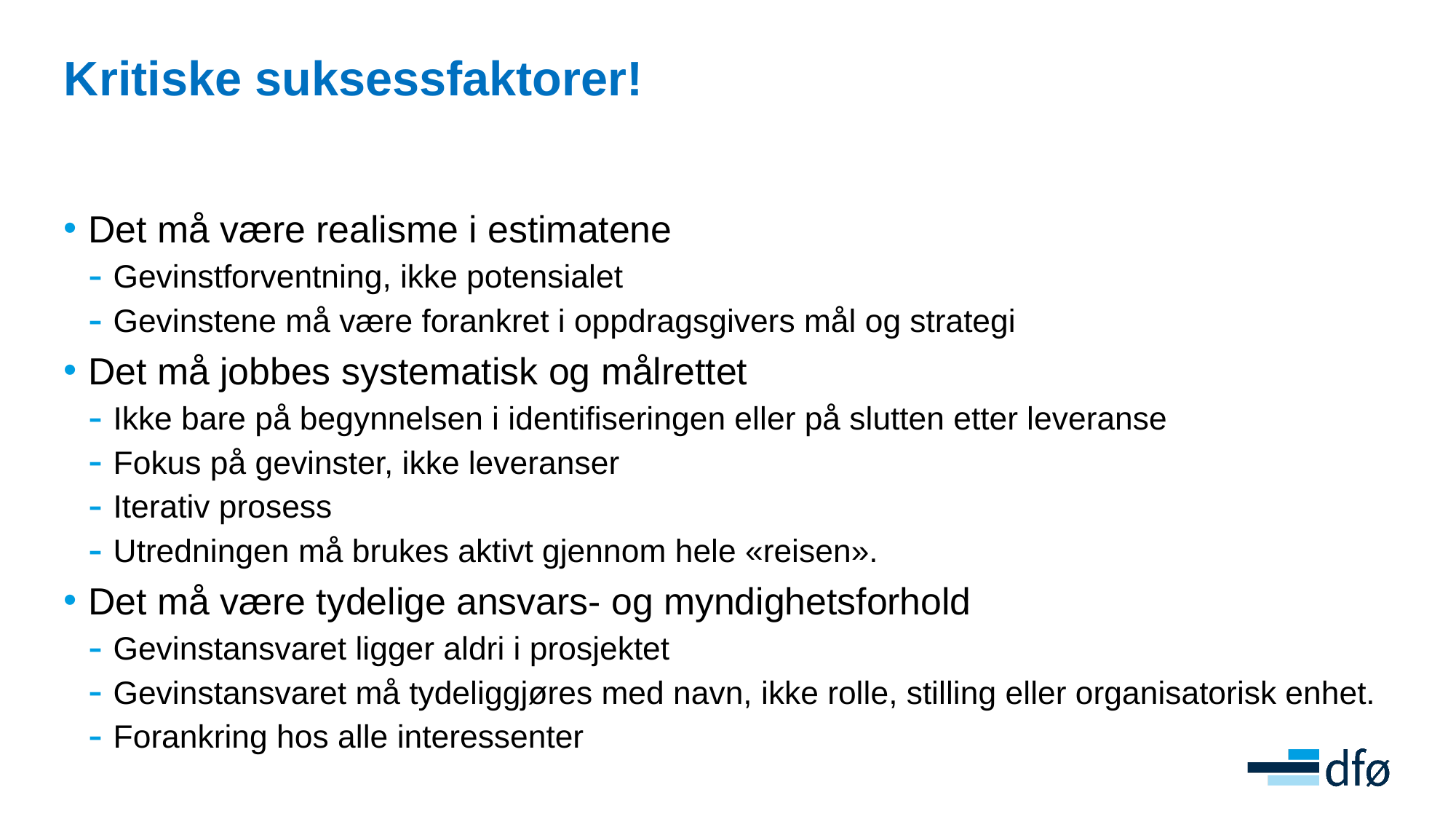

# Kritiske suksessfaktorer!
Det må være realisme i estimatene
Gevinstforventning, ikke potensialet
Gevinstene må være forankret i oppdragsgivers mål og strategi
Det må jobbes systematisk og målrettet
Ikke bare på begynnelsen i identifiseringen eller på slutten etter leveranse
Fokus på gevinster, ikke leveranser
Iterativ prosess
Utredningen må brukes aktivt gjennom hele «reisen».
Det må være tydelige ansvars- og myndighetsforhold
Gevinstansvaret ligger aldri i prosjektet
Gevinstansvaret må tydeliggjøres med navn, ikke rolle, stilling eller organisatorisk enhet.
Forankring hos alle interessenter